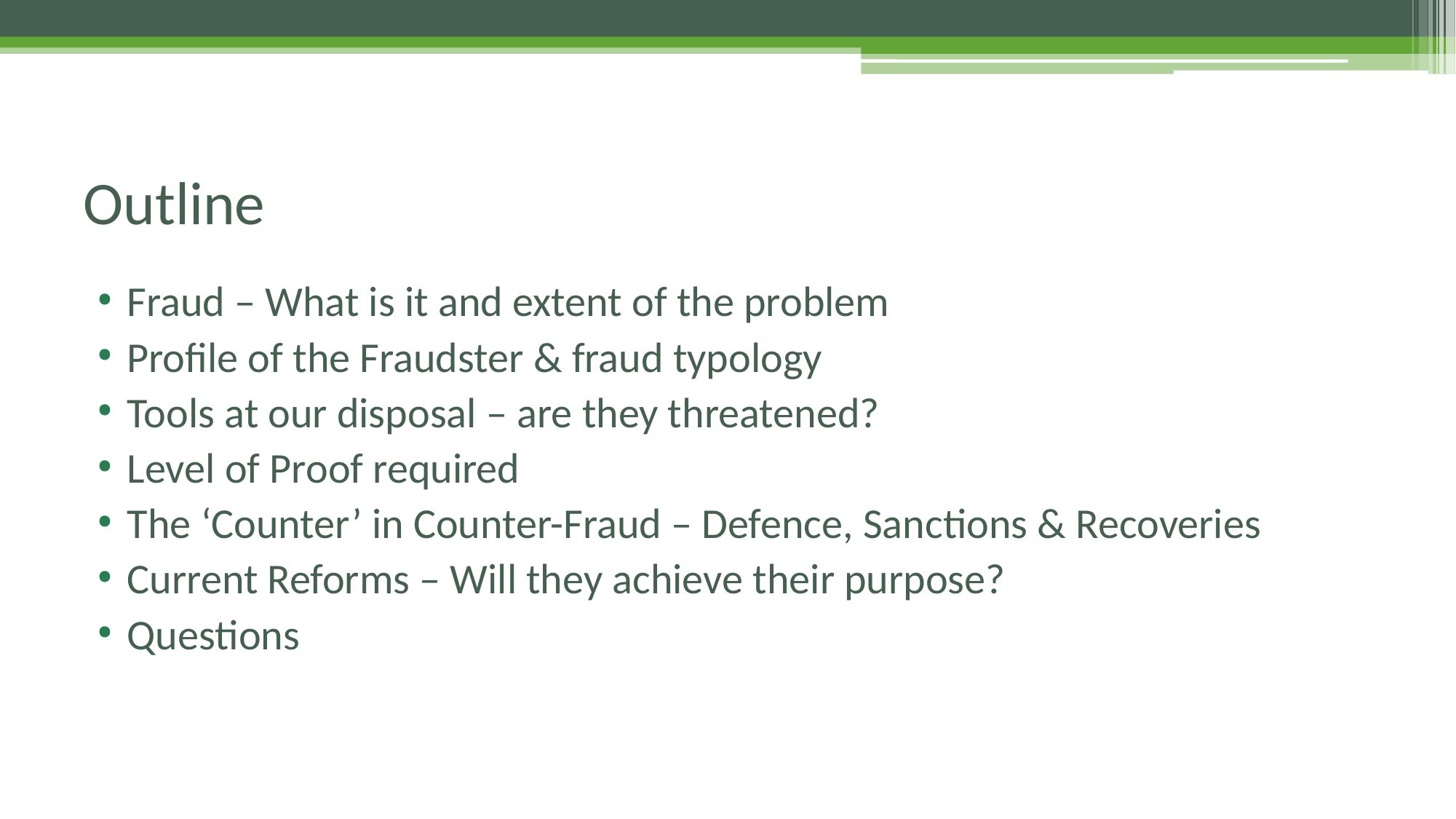

# Outline
Fraud – What is it and extent of the problem
Profile of the Fraudster & fraud typology
Tools at our disposal – are they threatened?
Level of Proof required
The ‘Counter’ in Counter-Fraud – Defence, Sanctions & Recoveries
Current Reforms – Will they achieve their purpose?
Questions